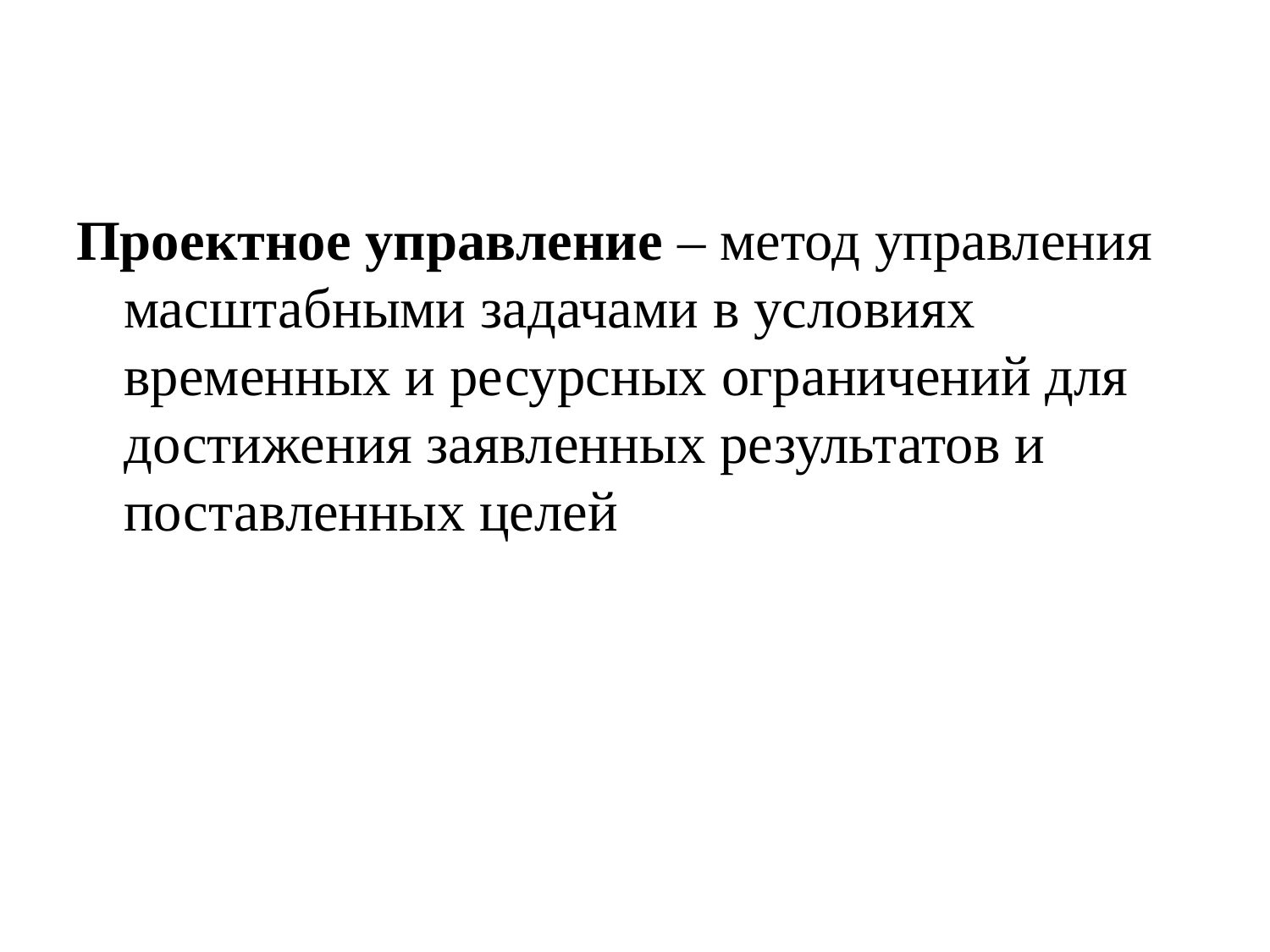

Проектное управление – метод управления масштабными задачами в условиях временных и ресурсных ограничений для достижения заявленных результатов и поставленных целей